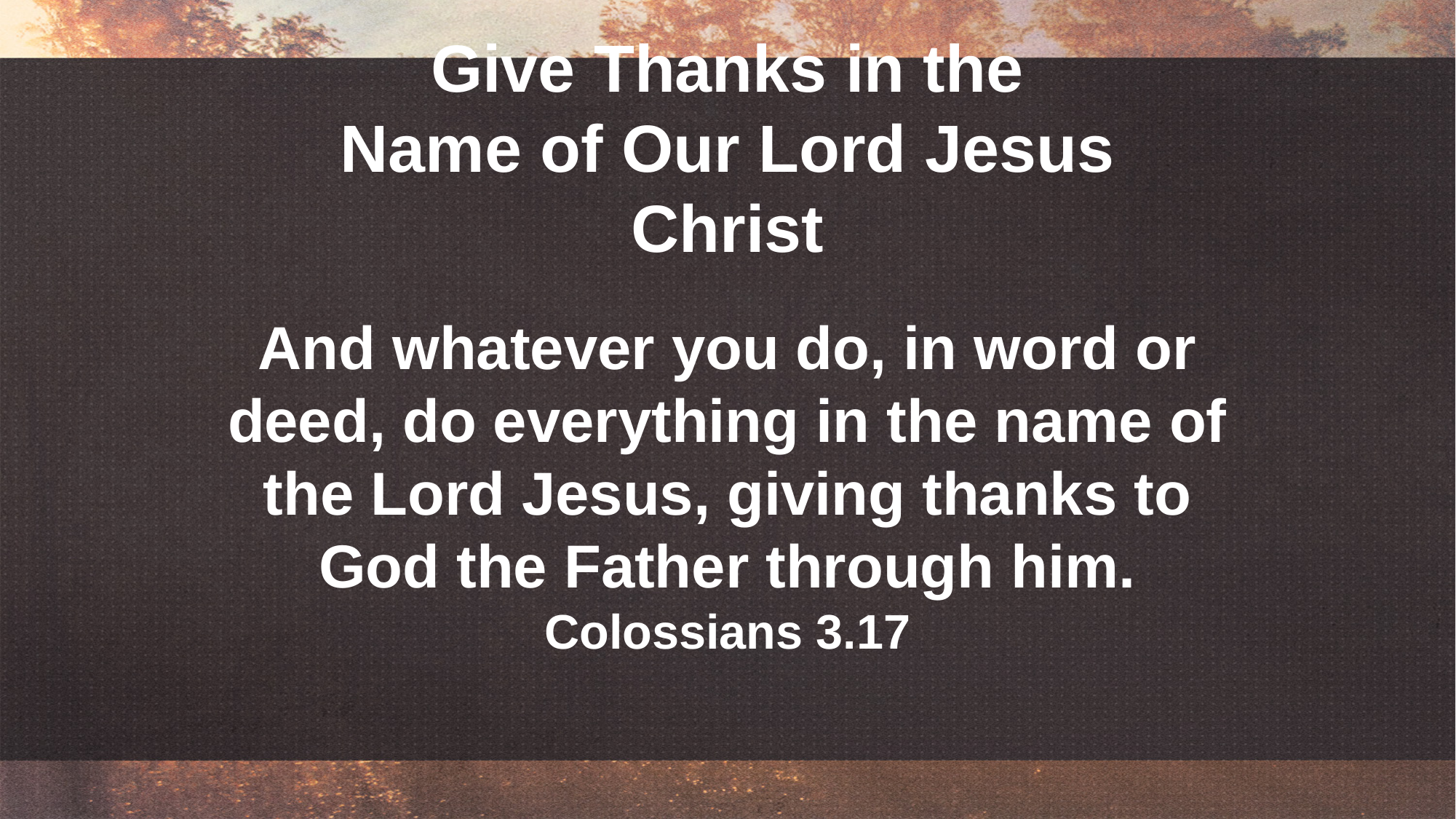

# Give Thanks in the Name of Our Lord Jesus Christ
And whatever you do, in word or deed, do everything in the name of the Lord Jesus, giving thanks to God the Father through him.
Colossians 3.17